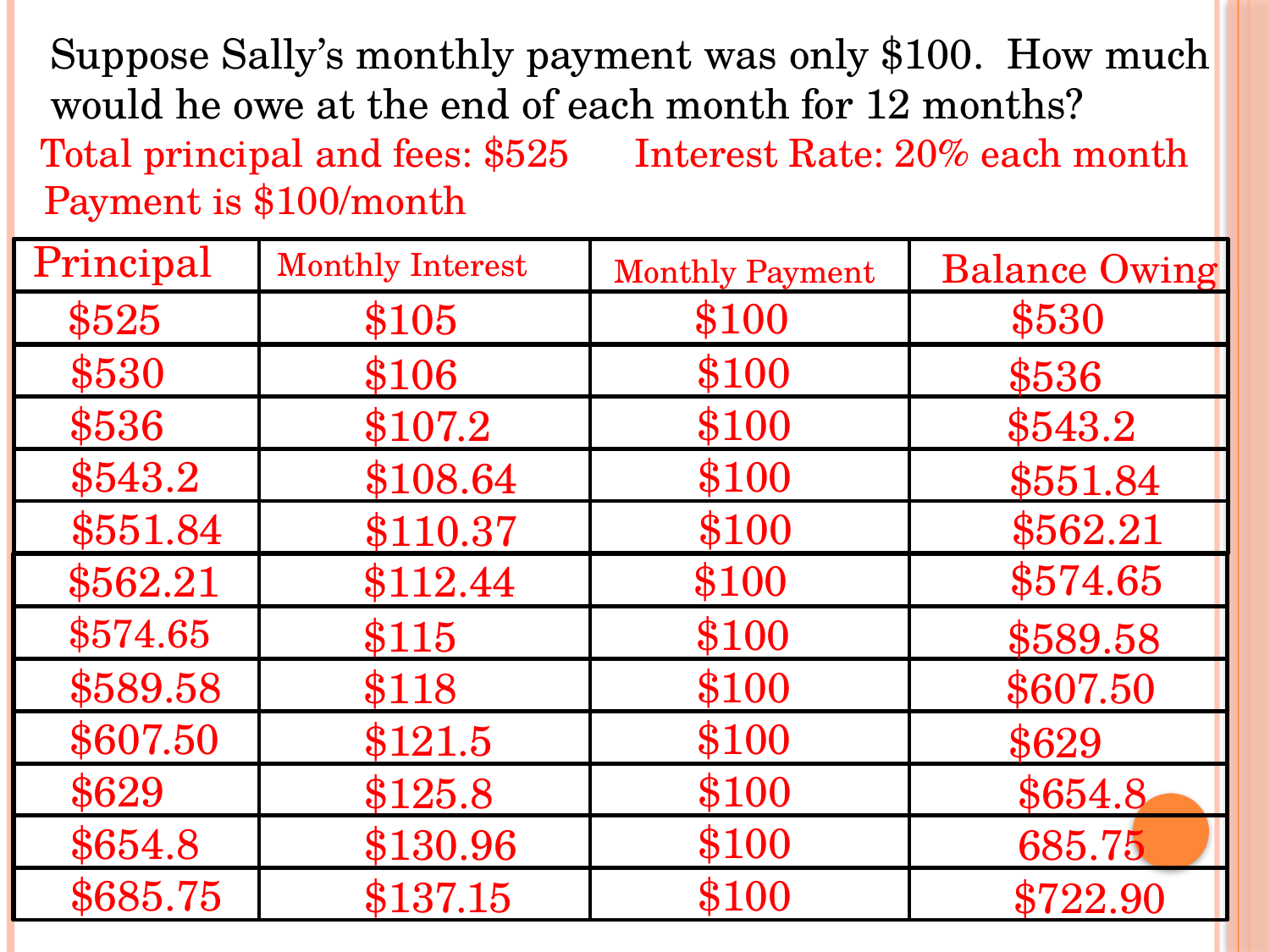

Suppose Sally’s monthly payment was only $100.  How much would he owe at the end of each month for 12 months?
Total principal and fees: $525
Interest Rate: 20% each month
Payment is $100/month
Principal
Balance Owing
Monthly Interest

Monthly Payment
$530
$100
$105
$525

$530
$100
$106
$536

$536
$100
$107.2
$543.2

$543.2
$100
$108.64
$551.84

$551.84
$100
$562.21
$110.37

$574.65
$100
$112.44
$562.21

$574.65
$100
$115
$589.58

$589.58
$100
$118
$607.50

$607.50

$100
$121.5
$629

$629
$100
$125.8
$654.8

$654.8
$100
685.75
$130.96

$685.75
$100
$137.15
$722.90